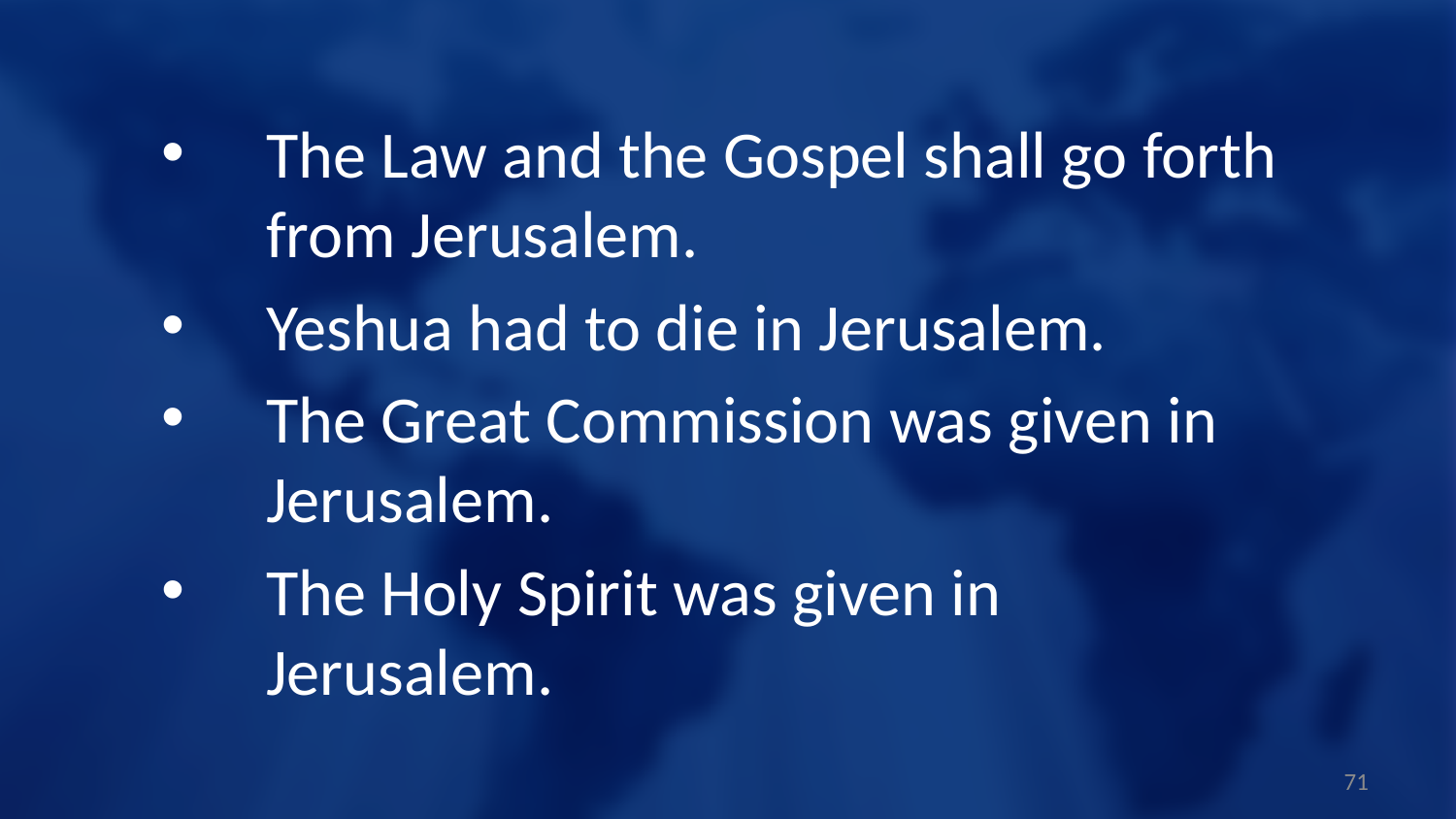

The Law and the Gospel shall go forth from Jerusalem.
Yeshua had to die in Jerusalem.
The Great Commission was given in Jerusalem.
The Holy Spirit was given in Jerusalem.
71